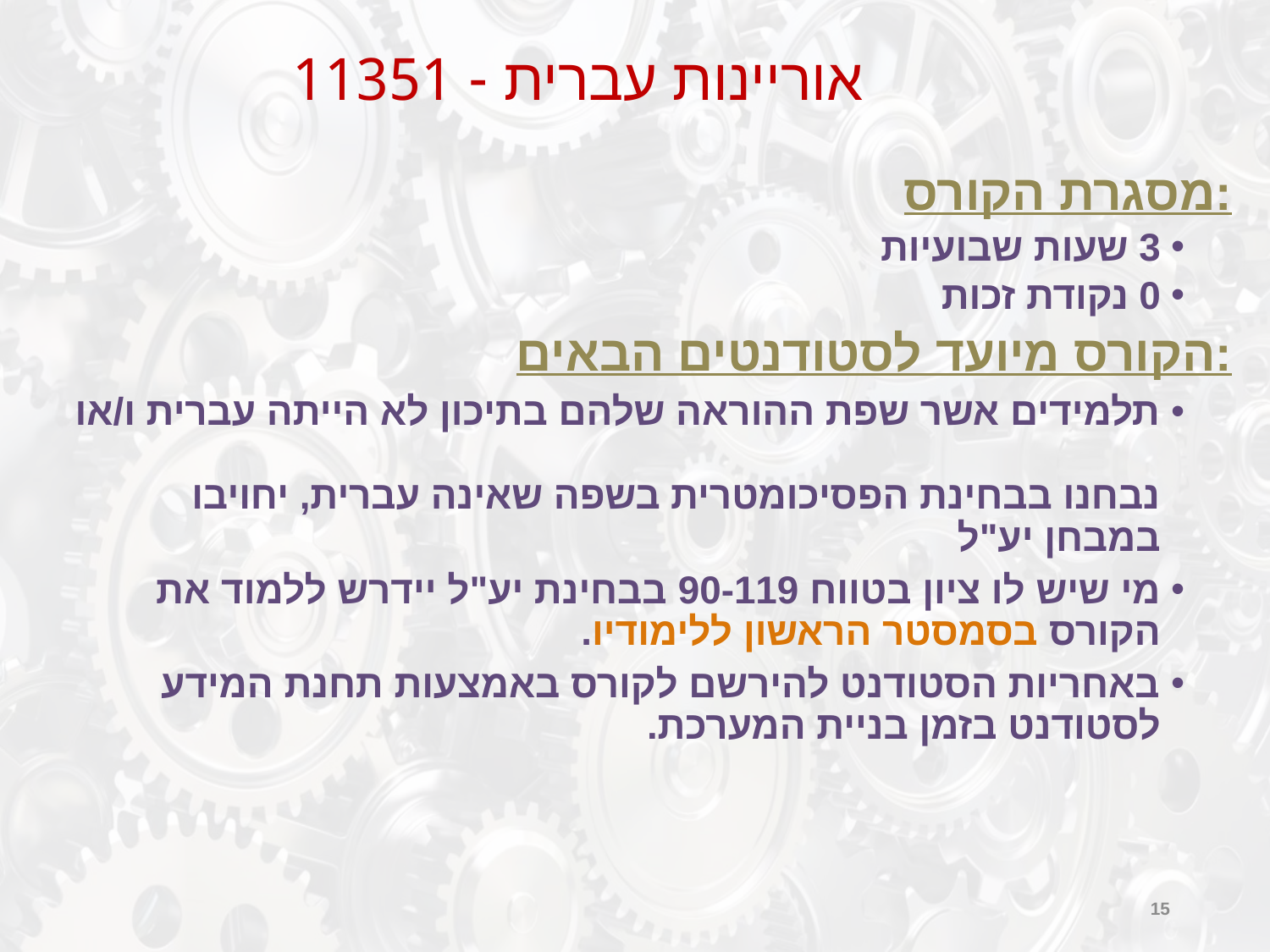

אוריינות עברית - 11351
מסגרת הקורס:
3 שעות שבועיות
0 נקודת זכות
הקורס מיועד לסטודנטים הבאים:
תלמידים אשר שפת ההוראה שלהם בתיכון לא הייתה עברית ו/או
נבחנו בבחינת הפסיכומטרית בשפה שאינה עברית, יחויבו במבחן יע"ל
מי שיש לו ציון בטווח 90-119 בבחינת יע"ל יידרש ללמוד את הקורס בסמסטר הראשון ללימודיו.
באחריות הסטודנט להירשם לקורס באמצעות תחנת המידע לסטודנט בזמן בניית המערכת.

15